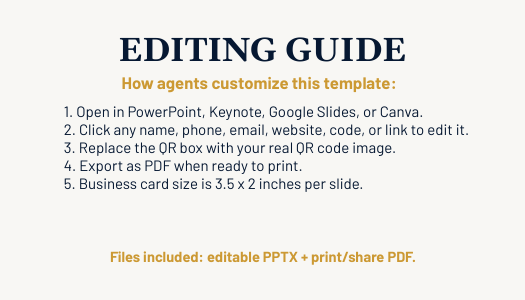

EDITING GUIDE
How agents customize this template:
1. Open in PowerPoint, Keynote, Google Slides, or Canva.
2. Click any name, phone, email, website, code, or link to edit it.
3. Replace the QR box with your real QR code image.
4. Export as PDF when ready to print.
5. Business card size is 3.5 x 2 inches per slide.
Files included: editable PPTX + print/share PDF.